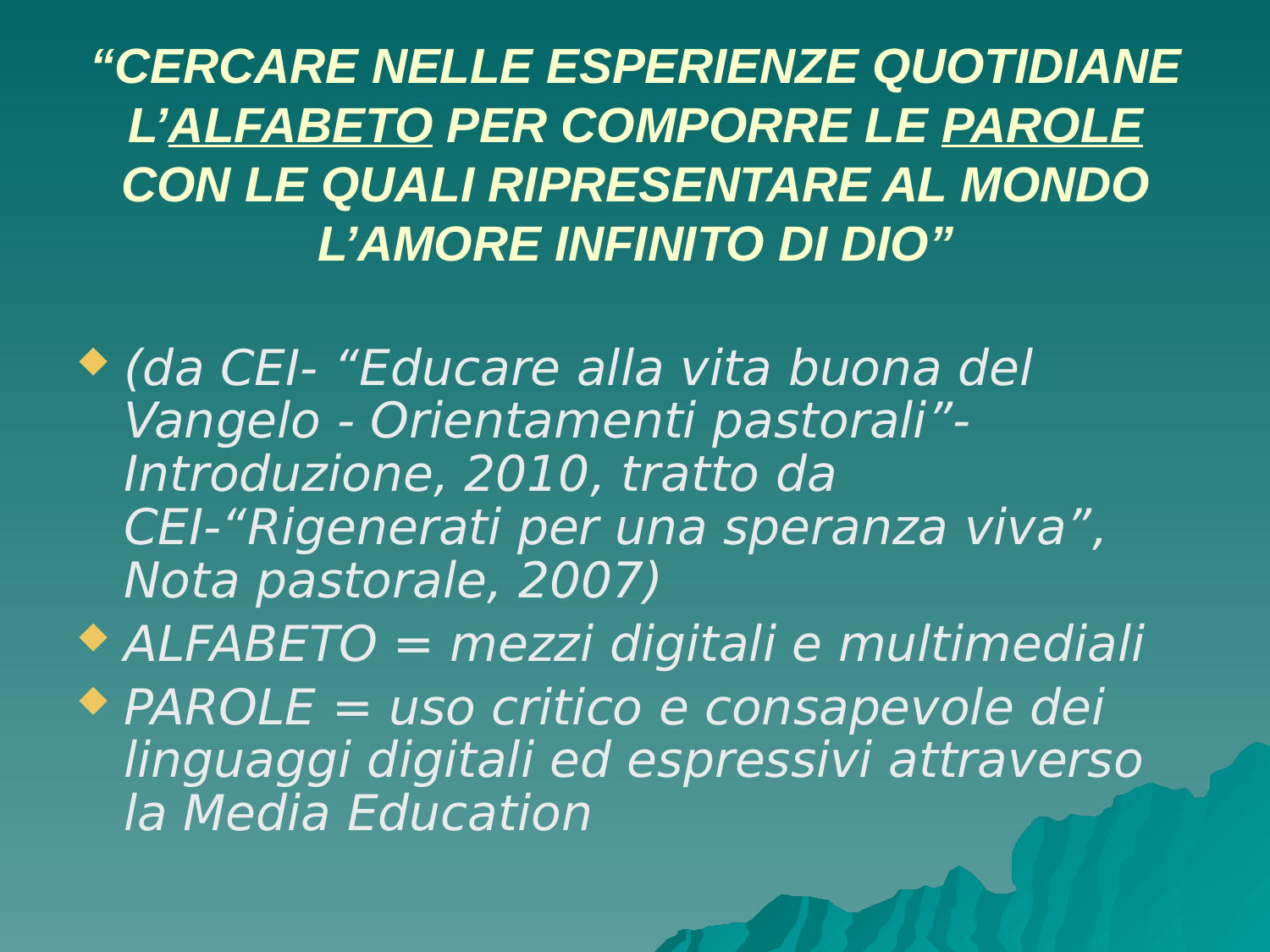

# “CERCARE NELLE ESPERIENZE QUOTIDIANE L’ALFABETO PER COMPORRE LE PAROLE CON LE QUALI RIPRESENTARE AL MONDO L’AMORE INFINITO DI DIO”
(da CEI- “Educare alla vita buona del Vangelo - Orientamenti pastorali”-Introduzione, 2010, tratto da CEI-“Rigenerati per una speranza viva”, Nota pastorale, 2007)
ALFABETO = mezzi digitali e multimediali
PAROLE = uso critico e consapevole dei linguaggi digitali ed espressivi attraverso la Media Education